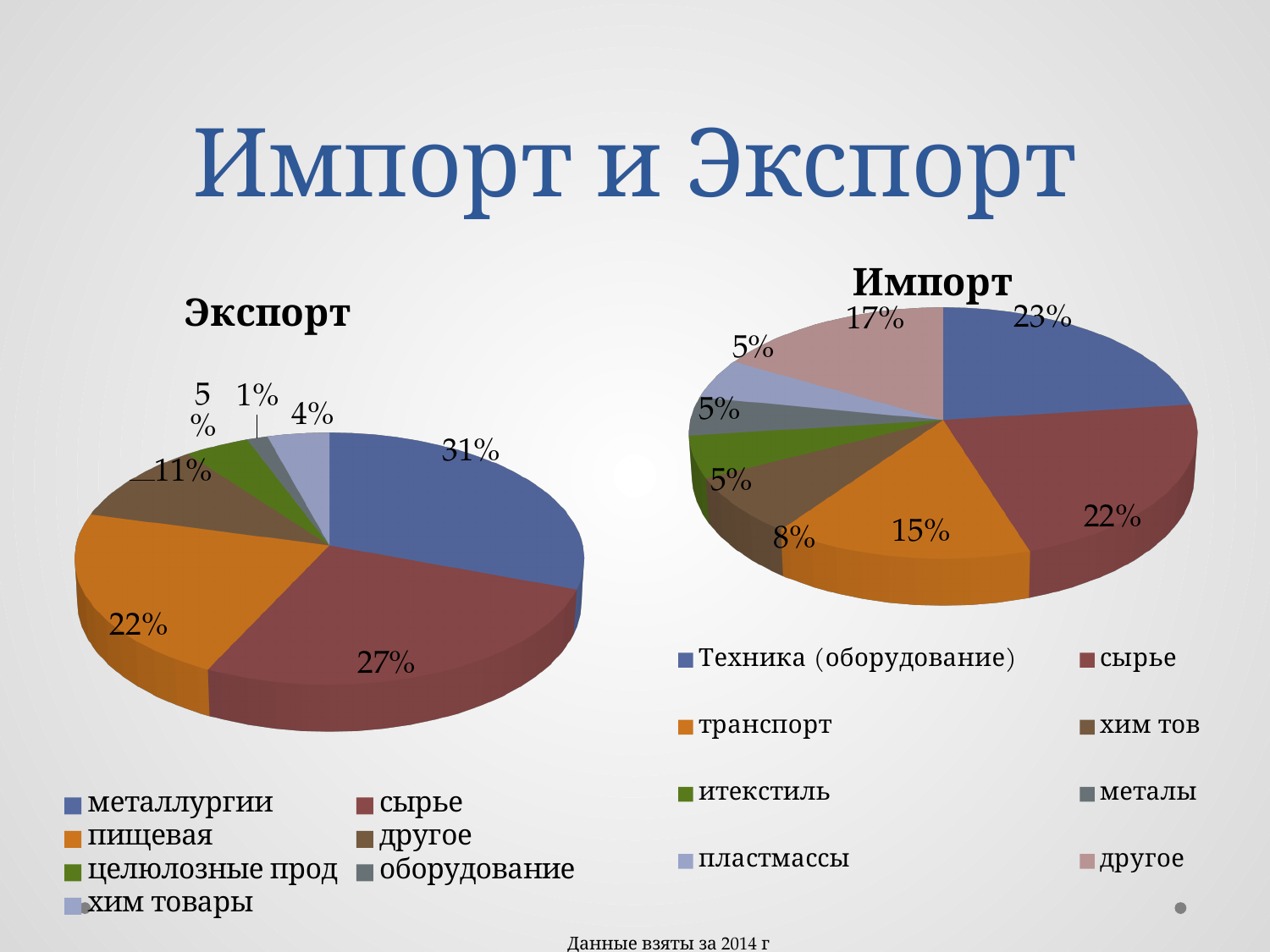

# Импорт и Экспорт

[unsupported chart]

[unsupported chart]

Данные взяты за 2014 г